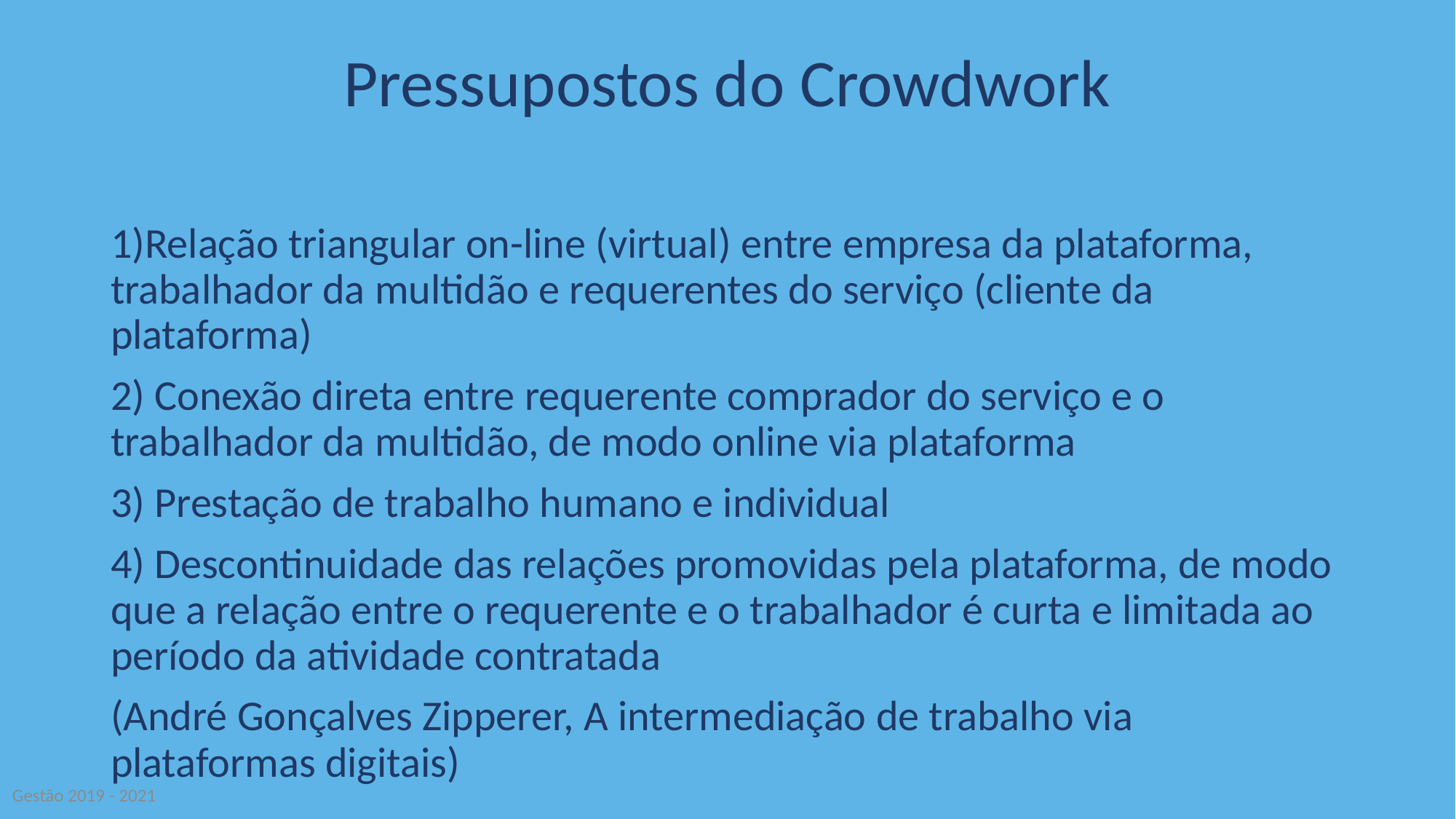

Pressupostos do Crowdwork
1)Relação triangular on-line (virtual) entre empresa da plataforma, trabalhador da multidão e requerentes do serviço (cliente da plataforma)
2) Conexão direta entre requerente comprador do serviço e o trabalhador da multidão, de modo online via plataforma
3) Prestação de trabalho humano e individual
4) Descontinuidade das relações promovidas pela plataforma, de modo que a relação entre o requerente e o trabalhador é curta e limitada ao período da atividade contratada
(André Gonçalves Zipperer, A intermediação de trabalho via plataformas digitais)

Gestão 2019 - 2021